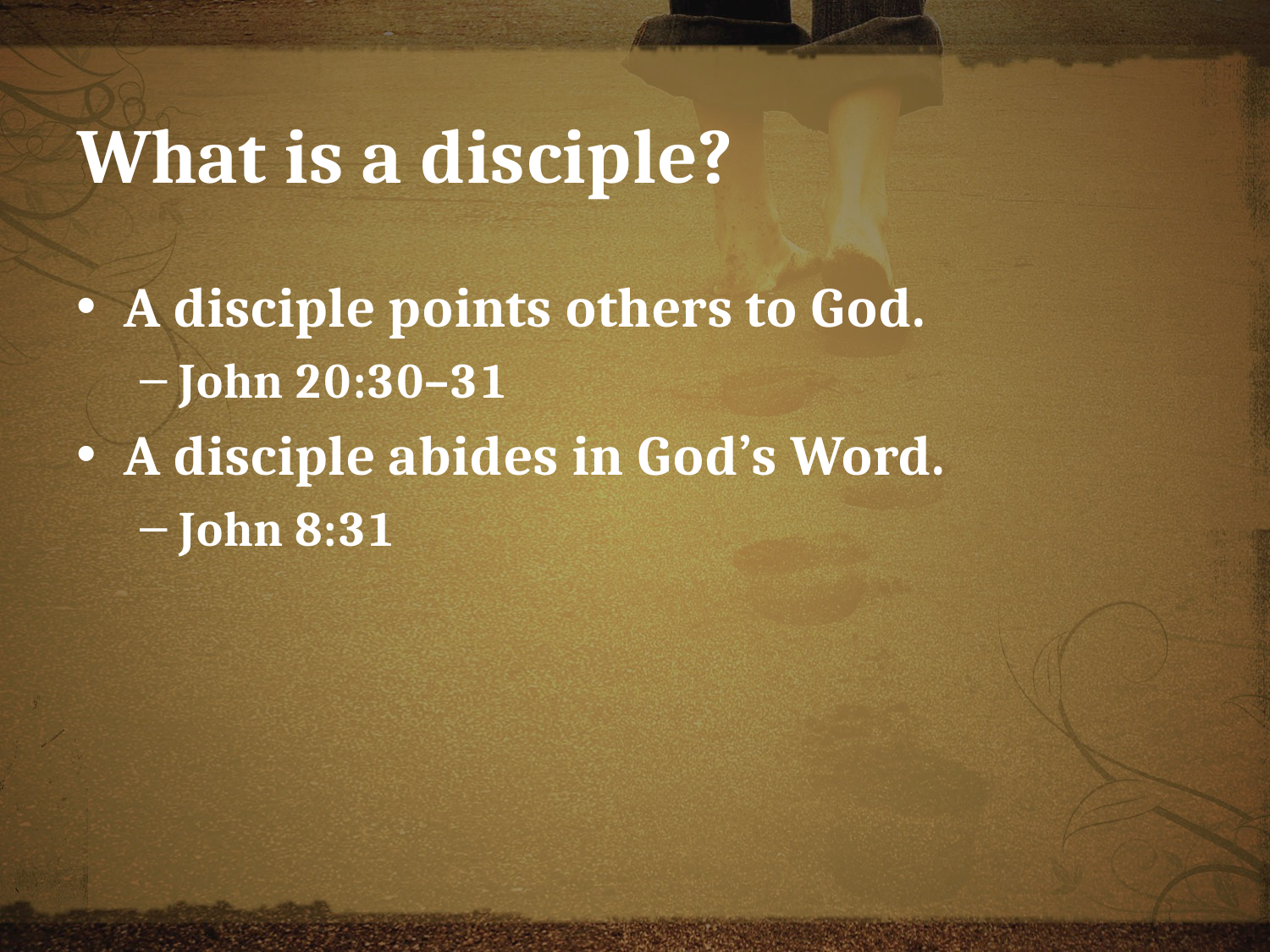

# What is a disciple?
A disciple points others to God.
John 20:30–31
A disciple abides in God’s Word.
John 8:31